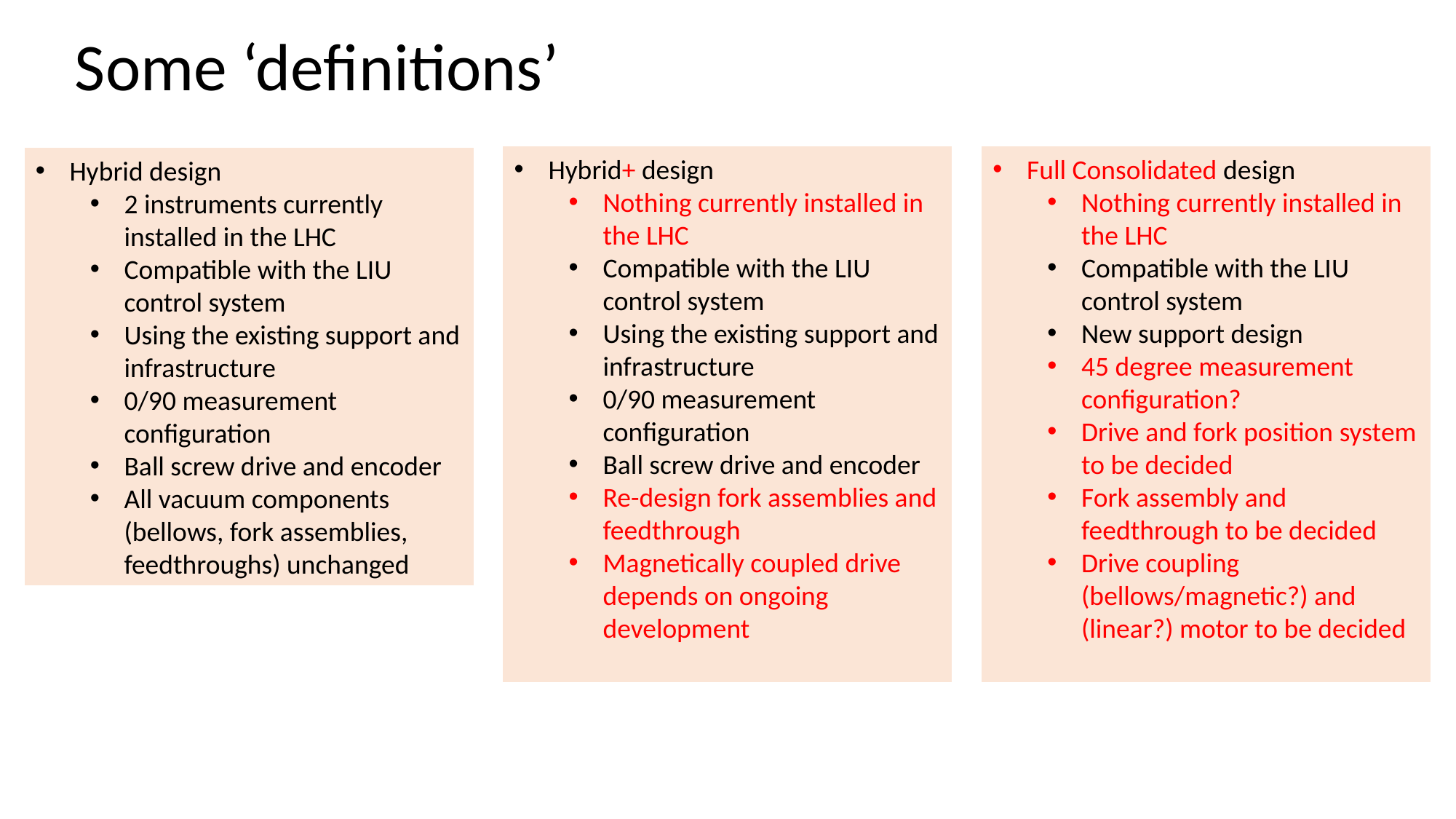

# Some ‘definitions’
Hybrid+ design
Nothing currently installed in the LHC
Compatible with the LIU control system
Using the existing support and infrastructure
0/90 measurement configuration
Ball screw drive and encoder
Re-design fork assemblies and feedthrough
Magnetically coupled drive depends on ongoing development

Full Consolidated design
Nothing currently installed in the LHC
Compatible with the LIU control system
New support design
45 degree measurement configuration?
Drive and fork position system to be decided
Fork assembly and feedthrough to be decided
Drive coupling (bellows/magnetic?) and (linear?) motor to be decided

Hybrid design
2 instruments currently installed in the LHC
Compatible with the LIU control system
Using the existing support and infrastructure
0/90 measurement configuration
Ball screw drive and encoder
All vacuum components (bellows, fork assemblies, feedthroughs) unchanged